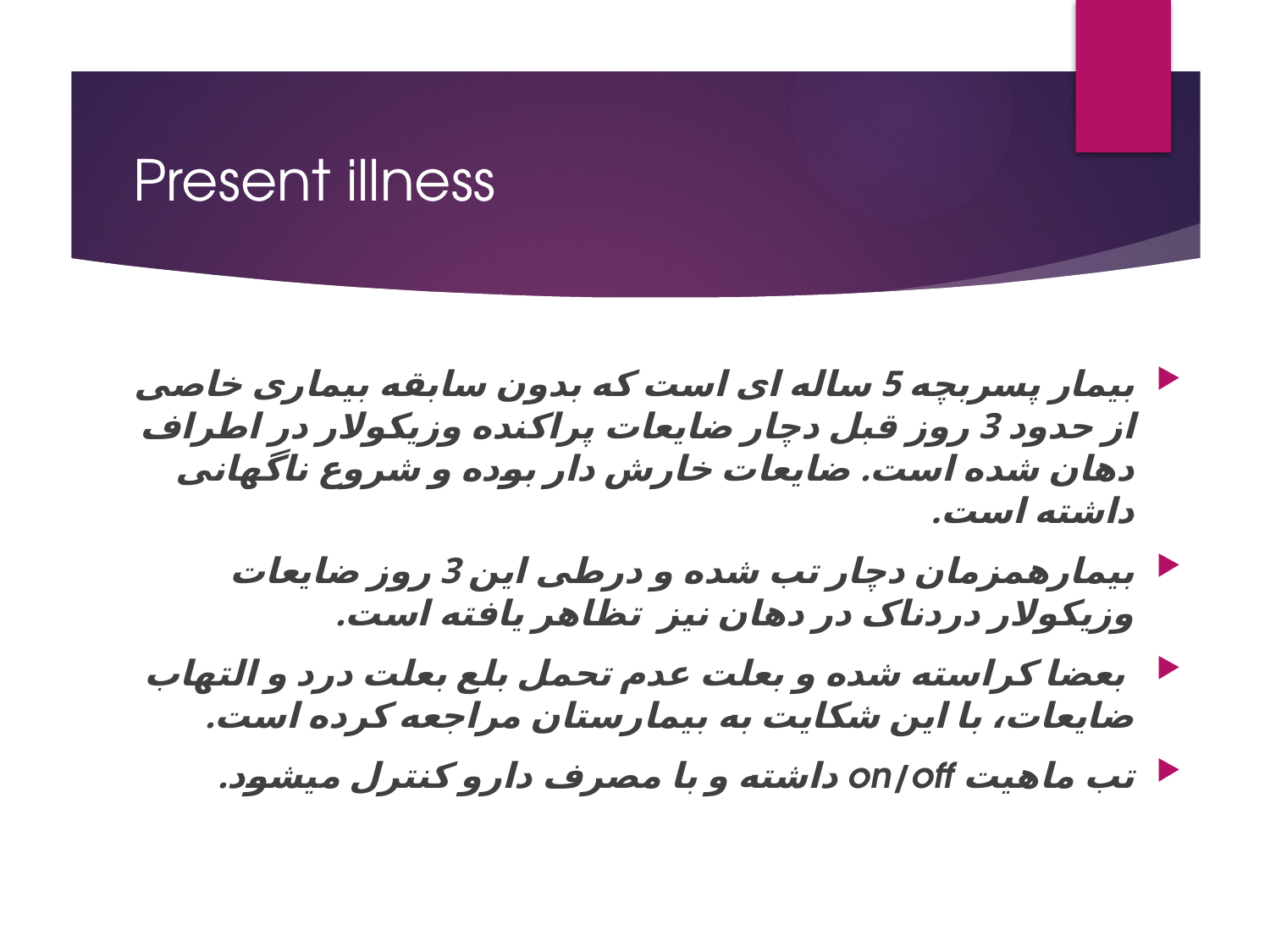

# Present illness
بیمار پسربچه 5 ساله ای است که بدون سابقه بیماری خاصی از حدود 3 روز قبل دچار ضایعات پراکنده وزیکولار در اطراف دهان شده است. ضایعات خارش دار بوده و شروع ناگهانی داشته است.
بیمارهمزمان دچار تب شده و درطی این 3 روز ضایعات وزیکولار دردناک در دهان نیز  تظاهر یافته است.
 بعضا کراسته شده و بعلت عدم تحمل بلع بعلت درد و التهاب ضایعات، با این شکایت به بیمارستان مراجعه کرده است.
تب ماهیت on/off داشته و با مصرف دارو کنترل میشود.